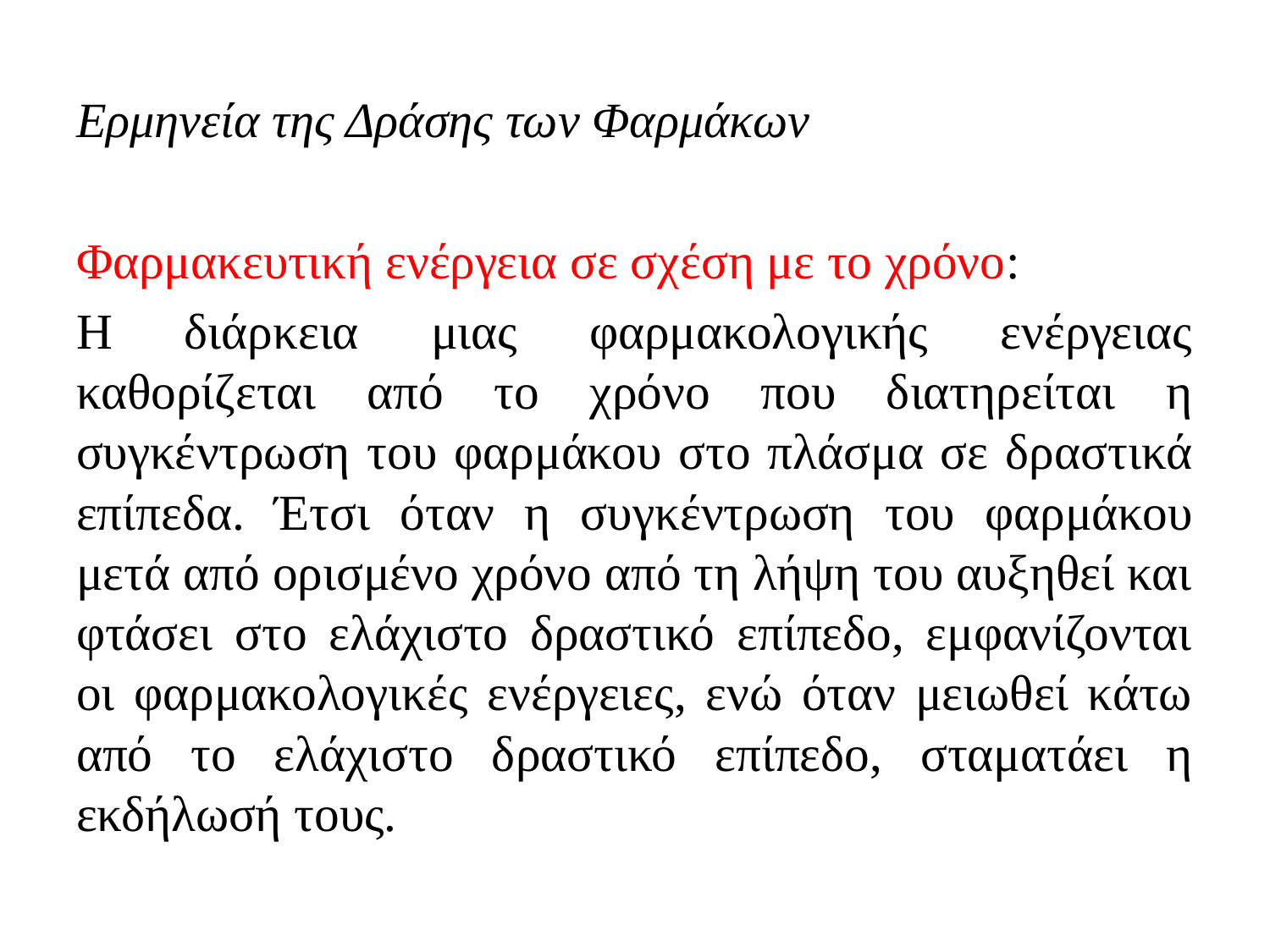

# Ερμηνεία της Δράσης των Φαρμάκων
Φαρμακευτική ενέργεια σε σχέση με το χρόνο:
Η διάρκεια μιας φαρμακολογικής ενέργειας καθορίζεται από το χρόνο που διατηρείται η συγκέντρωση του φαρμάκου στο πλάσμα σε δραστικά επίπεδα. Έτσι όταν η συγκέντρωση του φαρμάκου μετά από ορισμένο χρόνο από τη λήψη του αυξηθεί και φτάσει στο ελάχιστο δραστικό επίπεδο, εμφανίζονται οι φαρμακολογικές ενέργειες, ενώ όταν μειωθεί κάτω από το ελάχιστο δραστικό επίπεδο, σταματάει η εκδήλωσή τους.